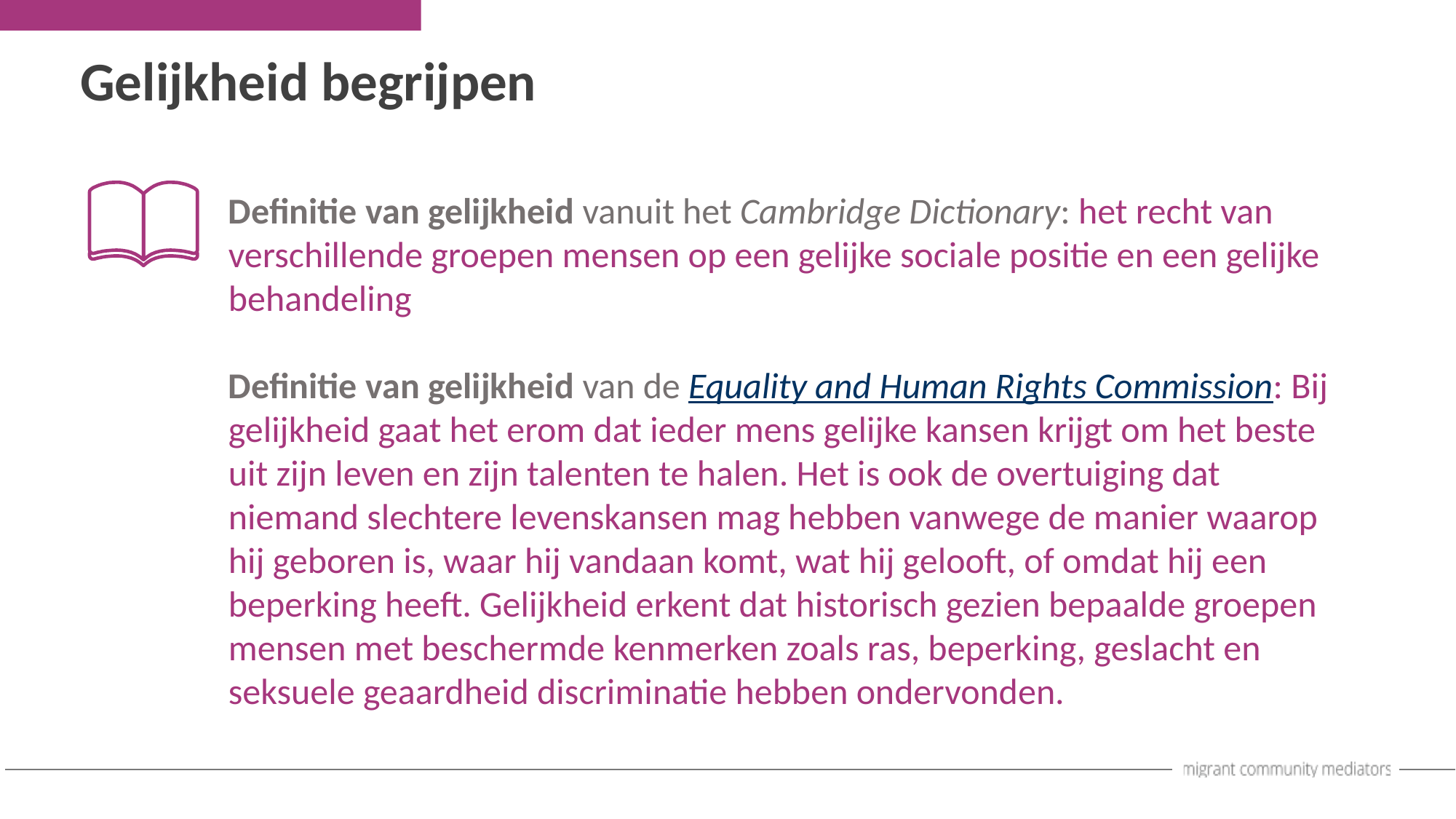

Gelijkheid begrijpen

Definitie van gelijkheid vanuit het Cambridge Dictionary: het recht van verschillende groepen mensen op een gelijke sociale positie en een gelijke behandeling

Definitie van gelijkheid van de Equality and Human Rights Commission: Bij gelijkheid gaat het erom dat ieder mens gelijke kansen krijgt om het beste uit zijn leven en zijn talenten te halen. Het is ook de overtuiging dat niemand slechtere levenskansen mag hebben vanwege de manier waarop hij geboren is, waar hij vandaan komt, wat hij gelooft, of omdat hij een beperking heeft. Gelijkheid erkent dat historisch gezien bepaalde groepen mensen met beschermde kenmerken zoals ras, beperking, geslacht en seksuele geaardheid discriminatie hebben ondervonden.